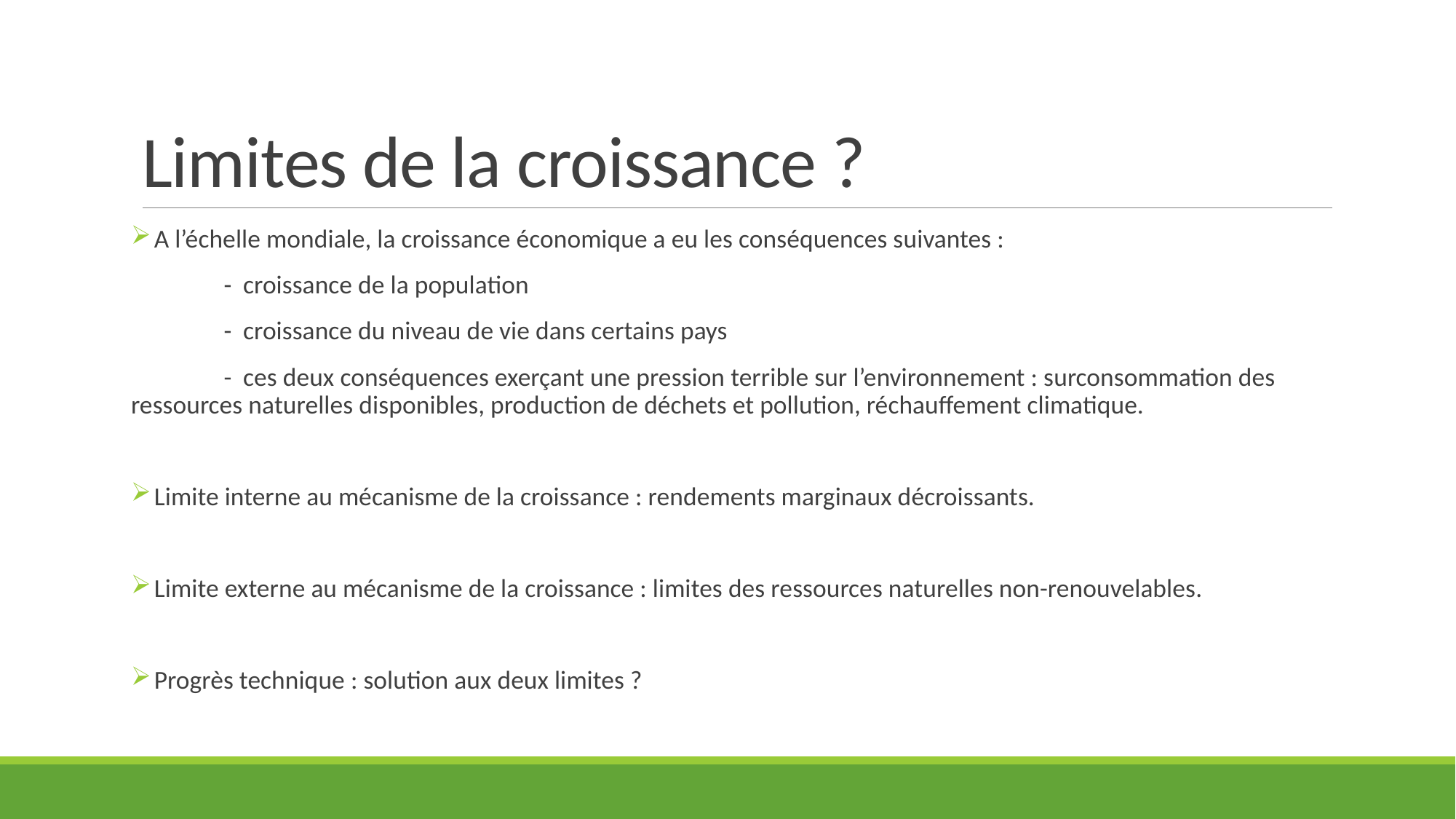

# Limites de la croissance ?
 A l’échelle mondiale, la croissance économique a eu les conséquences suivantes :
	-  croissance de la population
	-  croissance du niveau de vie dans certains pays
	-  ces deux conséquences exerçant une pression terrible sur l’environnement : surconsommation des ressources naturelles disponibles, production de déchets et pollution, réchauffement climatique.

 Limite interne au mécanisme de la croissance : rendements marginaux décroissants.

 Limite externe au mécanisme de la croissance : limites des ressources naturelles non-renouvelables.

 Progrès technique : solution aux deux limites ?